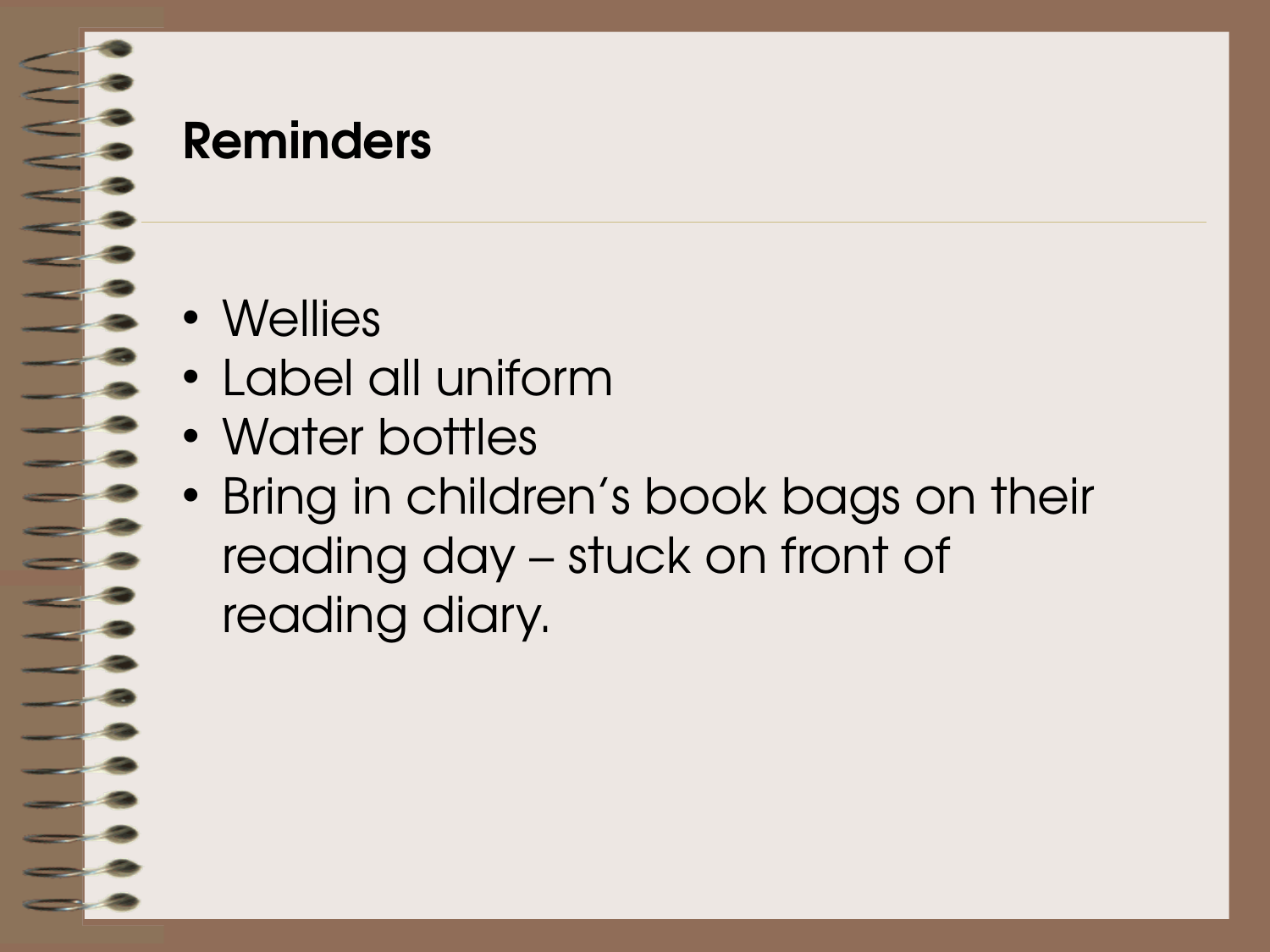

Reminders

Wellies
Label all uniform
Water bottles
Bring in children’s book bags on their reading day – stuck on front of reading diary.